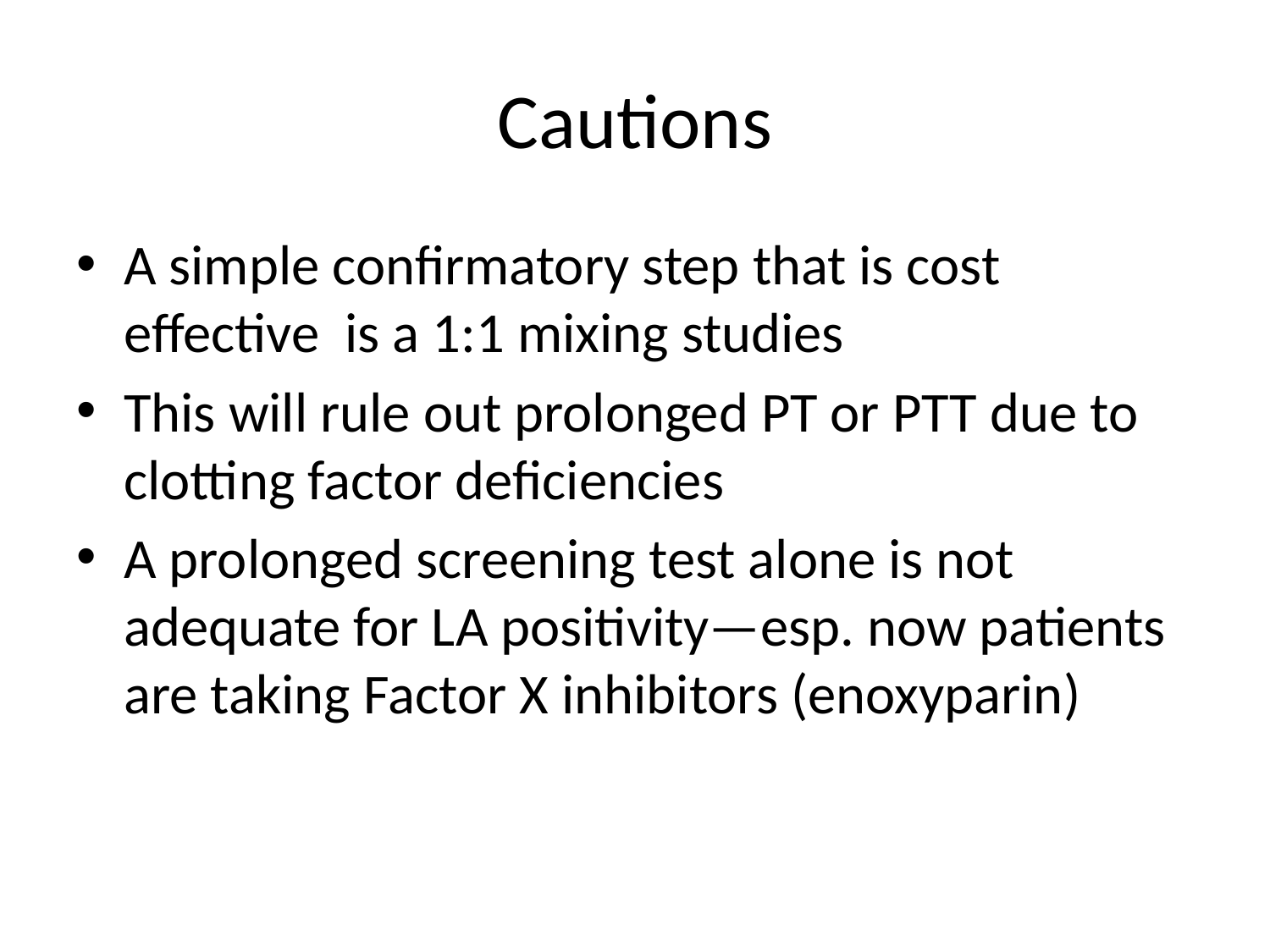

# Cautions
A simple confirmatory step that is cost effective  is a 1:1 mixing studies
This will rule out prolonged PT or PTT due to clotting factor deficiencies
A prolonged screening test alone is not adequate for LA positivity—esp. now patients are taking Factor X inhibitors (enoxyparin)